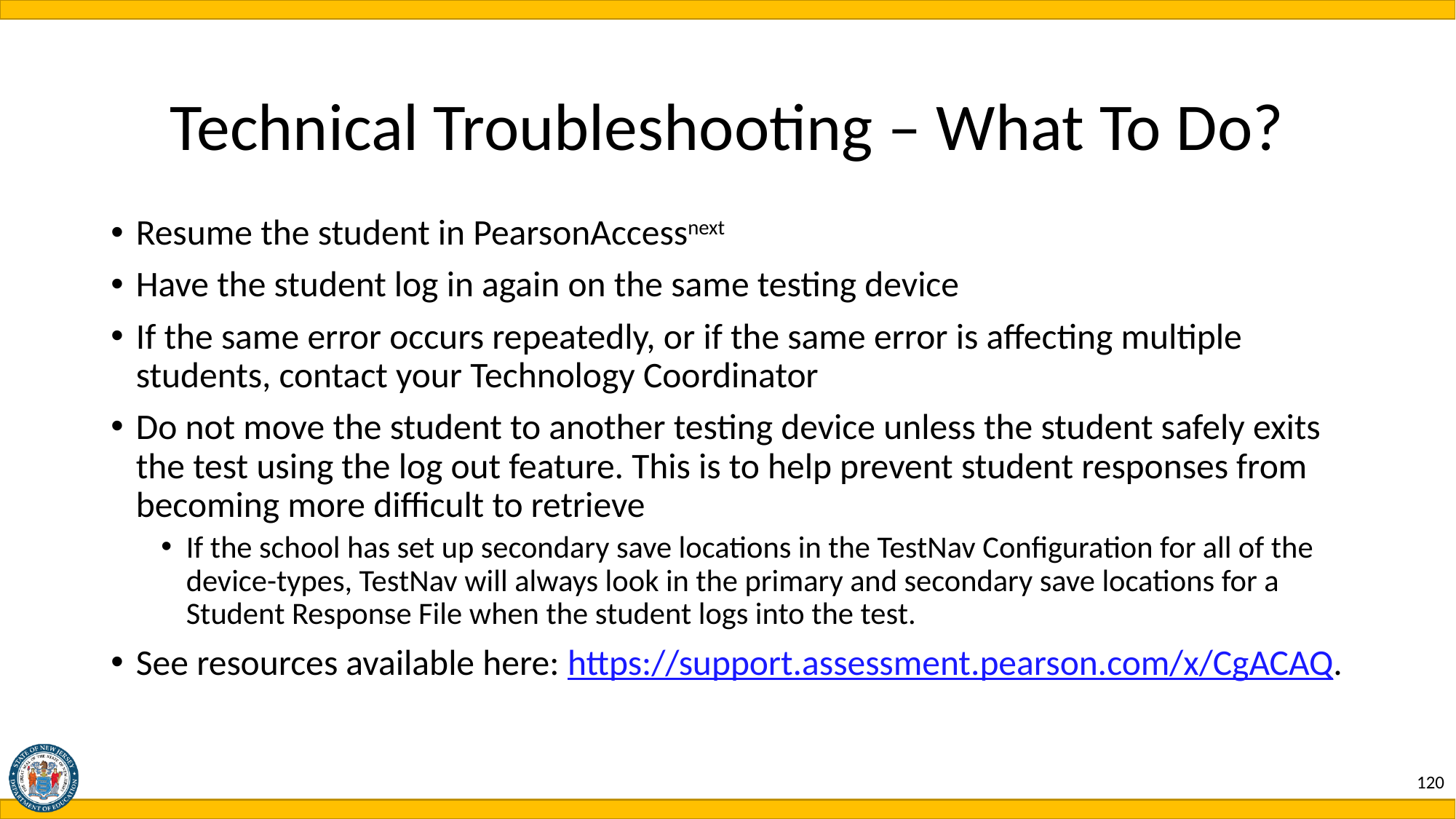

# Technical Troubleshooting – What To Do?
Resume the student in PearsonAccessnext
Have the student log in again on the same testing device
If the same error occurs repeatedly, or if the same error is affecting multiple students, contact your Technology Coordinator
Do not move the student to another testing device unless the student safely exits the test using the log out feature. This is to help prevent student responses from becoming more difficult to retrieve
If the school has set up secondary save locations in the TestNav Configuration for all of the device-types, TestNav will always look in the primary and secondary save locations for a Student Response File when the student logs into the test.
See resources available here: https://support.assessment.pearson.com/x/CgACAQ.
120